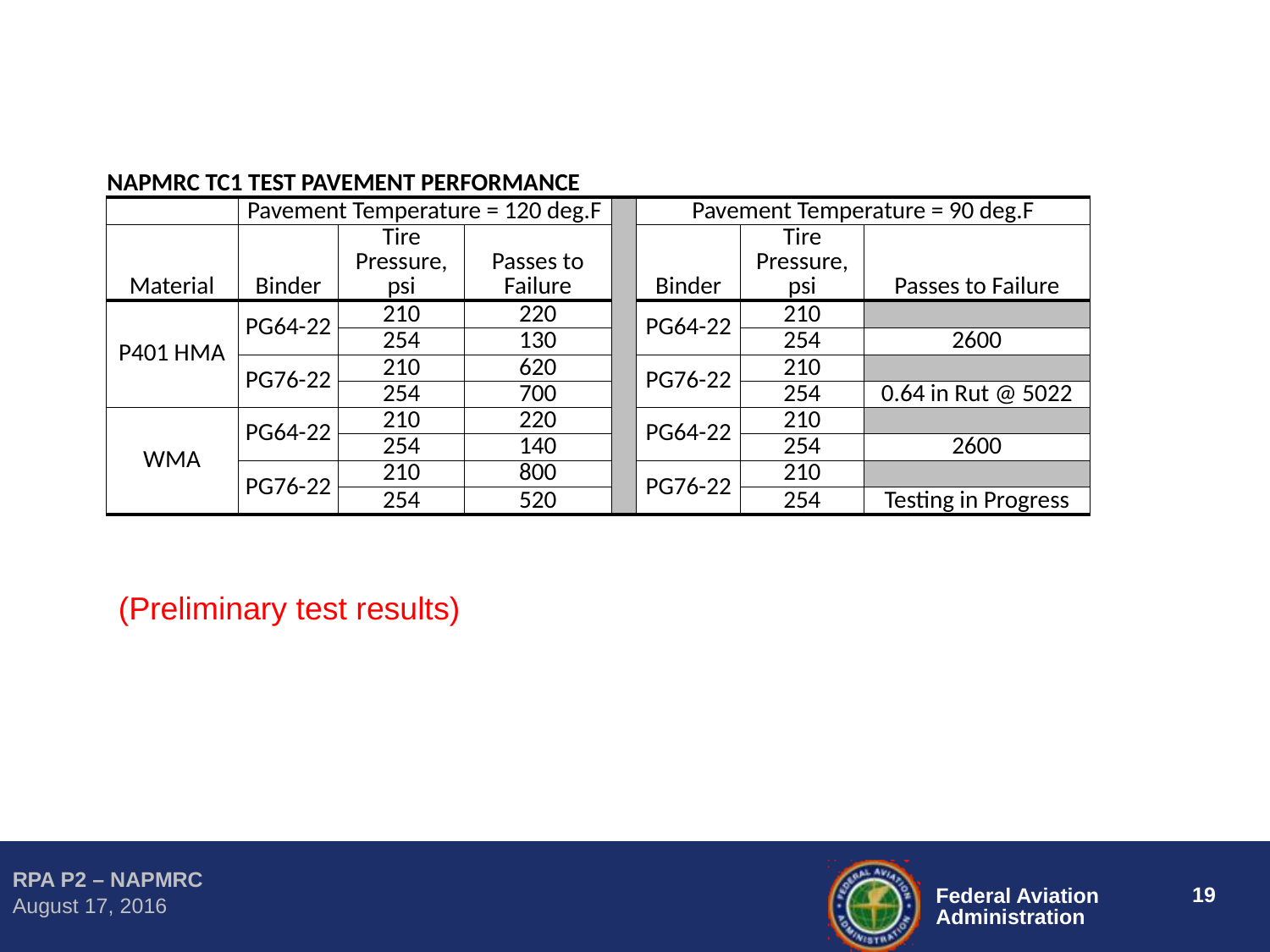

| NAPMRC TC1 TEST PAVEMENT PERFORMANCE |  |  |  |  |  |  |  |  |  |
| --- | --- | --- | --- | --- | --- | --- | --- | --- | --- |
|  | Pavement Temperature = 120 deg.F |  |  |  | Pavement Temperature = 90 deg.F |  |  |  |  |
| Material | Binder | Tire Pressure, psi | Passes to Failure |  | Binder |  | Tire Pressure, psi | Passes to Failure |  |
| P401 HMA | PG64-22 | 210 | 220 |  | PG64-22 |  | 210 |  |  |
|  |  | 254 | 130 |  |  |  | 254 | 2600 |  |
|  | PG76-22 | 210 | 620 |  | PG76-22 |  | 210 |  |  |
|  |  | 254 | 700 |  |  |  | 254 | 0.64 in Rut @ 5022 |  |
| WMA | PG64-22 | 210 | 220 |  | PG64-22 |  | 210 |  |  |
|  |  | 254 | 140 |  |  |  | 254 | 2600 |  |
|  | PG76-22 | 210 | 800 |  | PG76-22 |  | 210 |  |  |
|  |  | 254 | 520 |  |  |  | 254 | Testing in Progress |  |
|  |  |  |  |  |  |  |  |  |  |
(Preliminary test results)